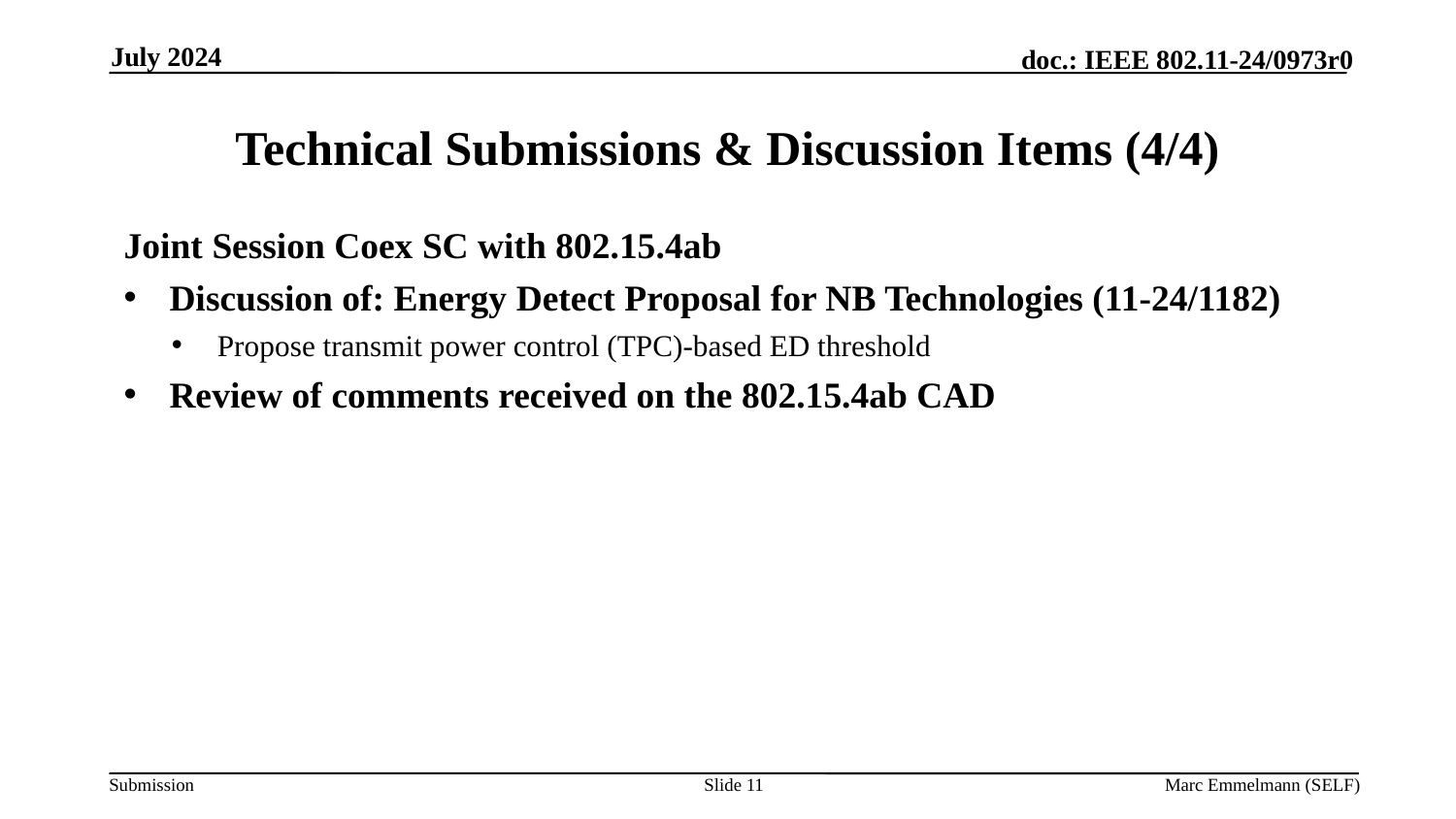

July 2024
# Technical Submissions & Discussion Items (4/4)
Joint Session Coex SC with 802.15.4ab
Discussion of: Energy Detect Proposal for NB Technologies (11-24/1182)
Propose transmit power control (TPC)-based ED threshold
Review of comments received on the 802.15.4ab CAD

Slide 11
Marc Emmelmann (SELF)